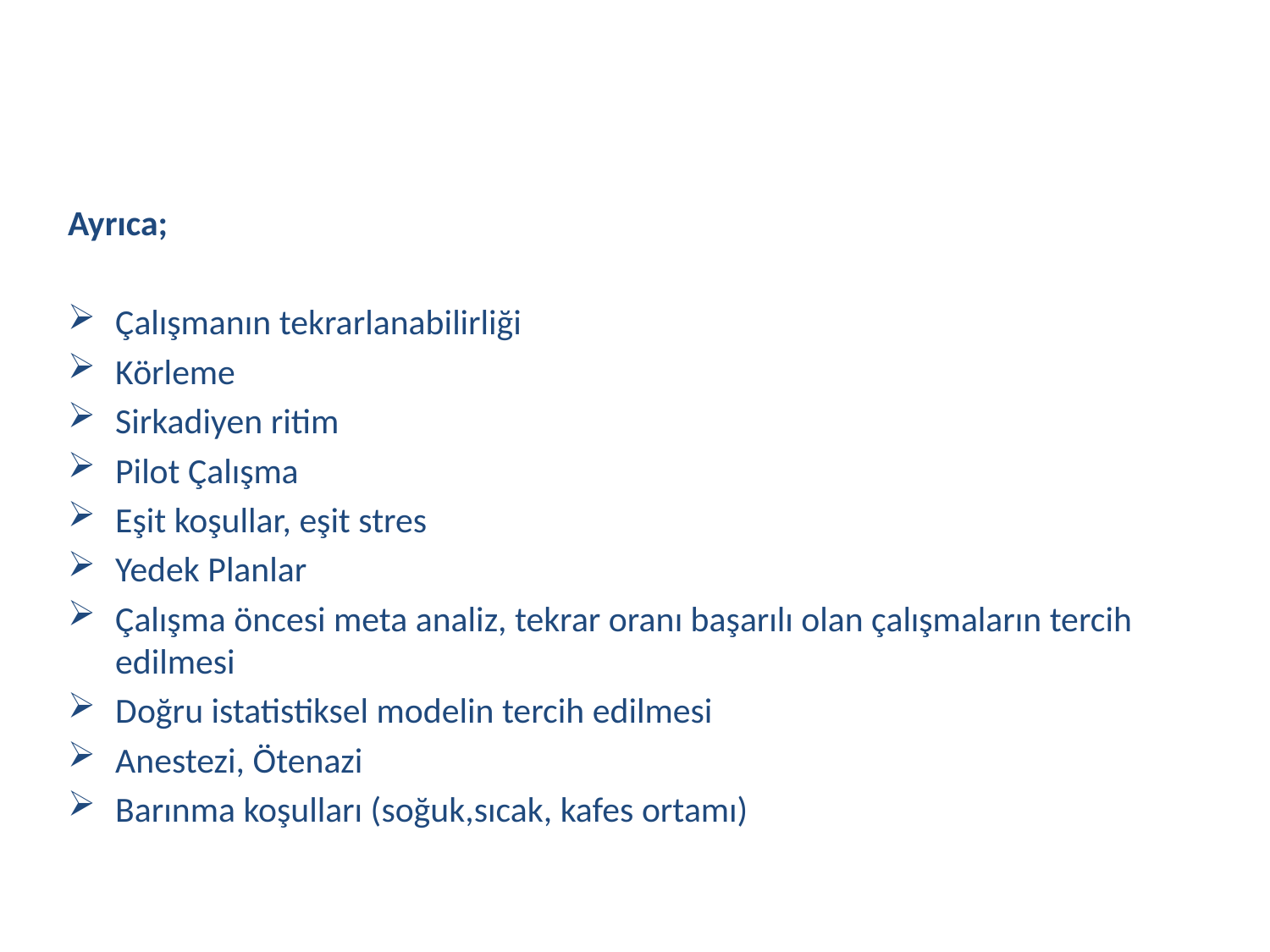

Ayrıca;

Çalışmanın tekrarlanabilirliği
Körleme
Sirkadiyen ritim
Pilot Çalışma
Eşit koşullar, eşit stres
Yedek Planlar
Çalışma öncesi meta analiz, tekrar oranı başarılı olan çalışmaların tercih edilmesi
Doğru istatistiksel modelin tercih edilmesi
Anestezi, Ötenazi
Barınma koşulları (soğuk,sıcak, kafes ortamı)